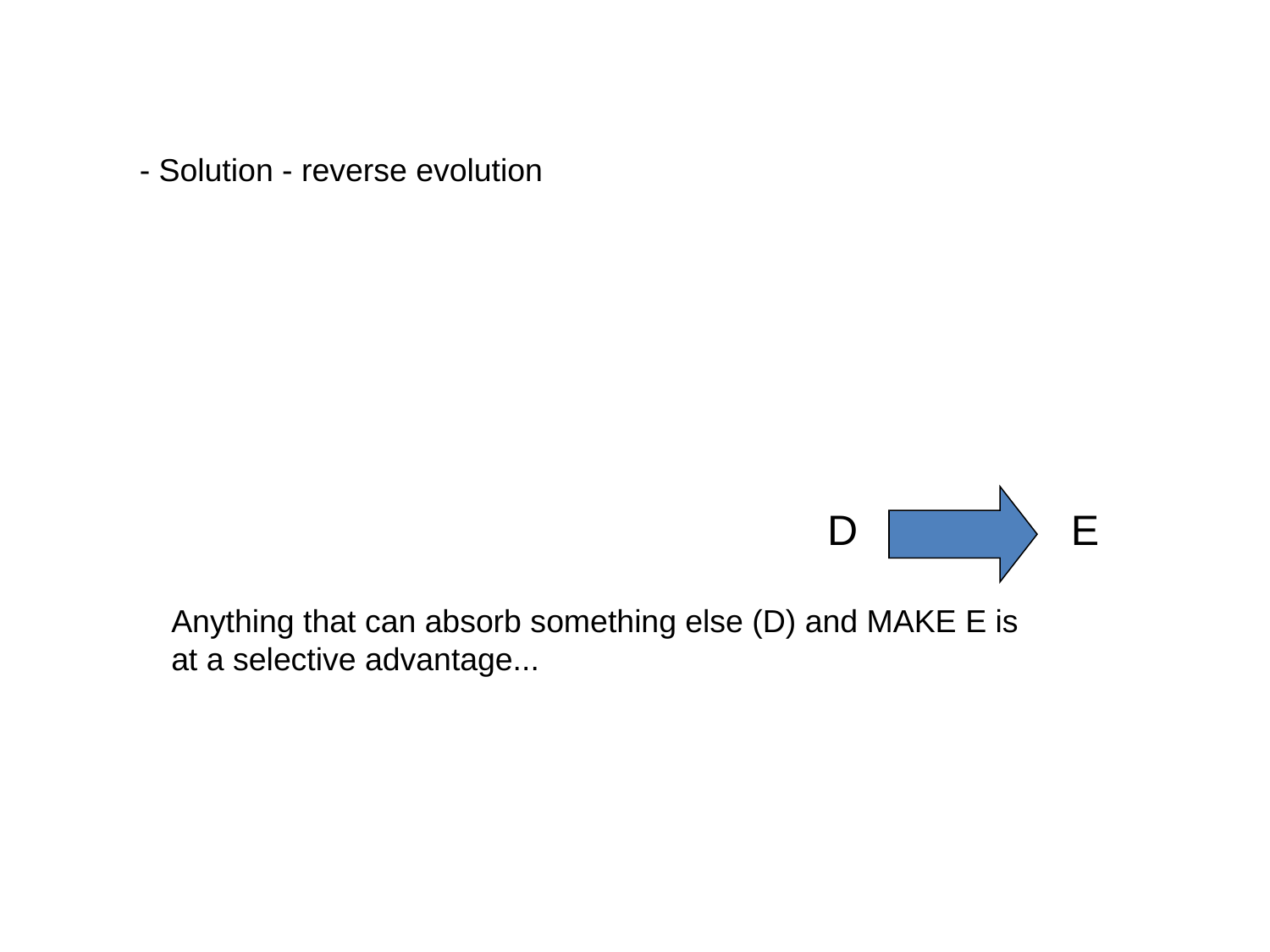

- Solution - reverse evolution

Anything that can absorb something else (D) and MAKE E is at a selective advantage...
D
E